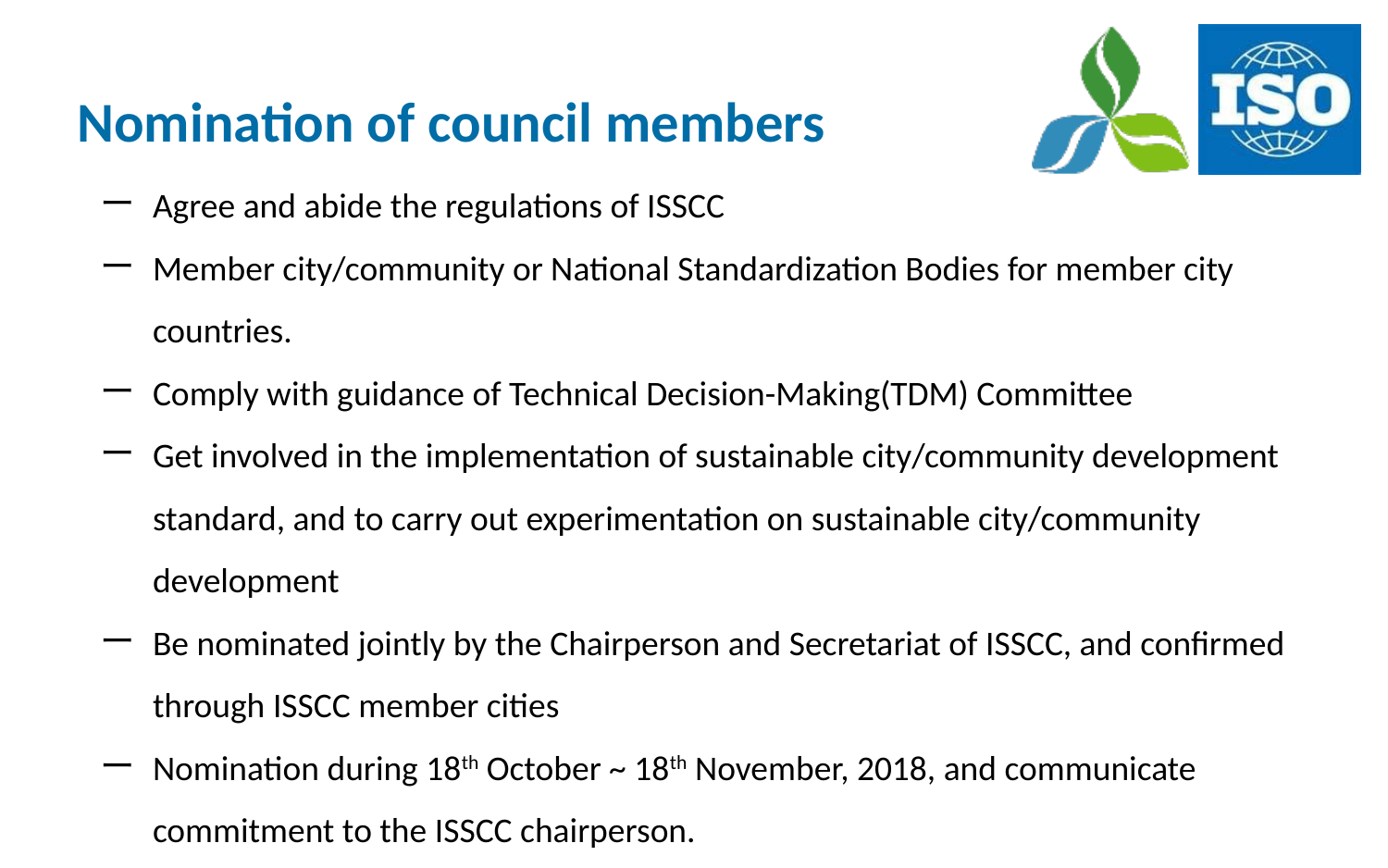

Nomination of council members
Agree and abide the regulations of ISSCC
Member city/community or National Standardization Bodies for member city countries.
Comply with guidance of Technical Decision-Making(TDM) Committee
Get involved in the implementation of sustainable city/community development standard, and to carry out experimentation on sustainable city/community development
Be nominated jointly by the Chairperson and Secretariat of ISSCC, and confirmed through ISSCC member cities
Nomination during 18th October ~ 18th November, 2018, and communicate commitment to the ISSCC chairperson.